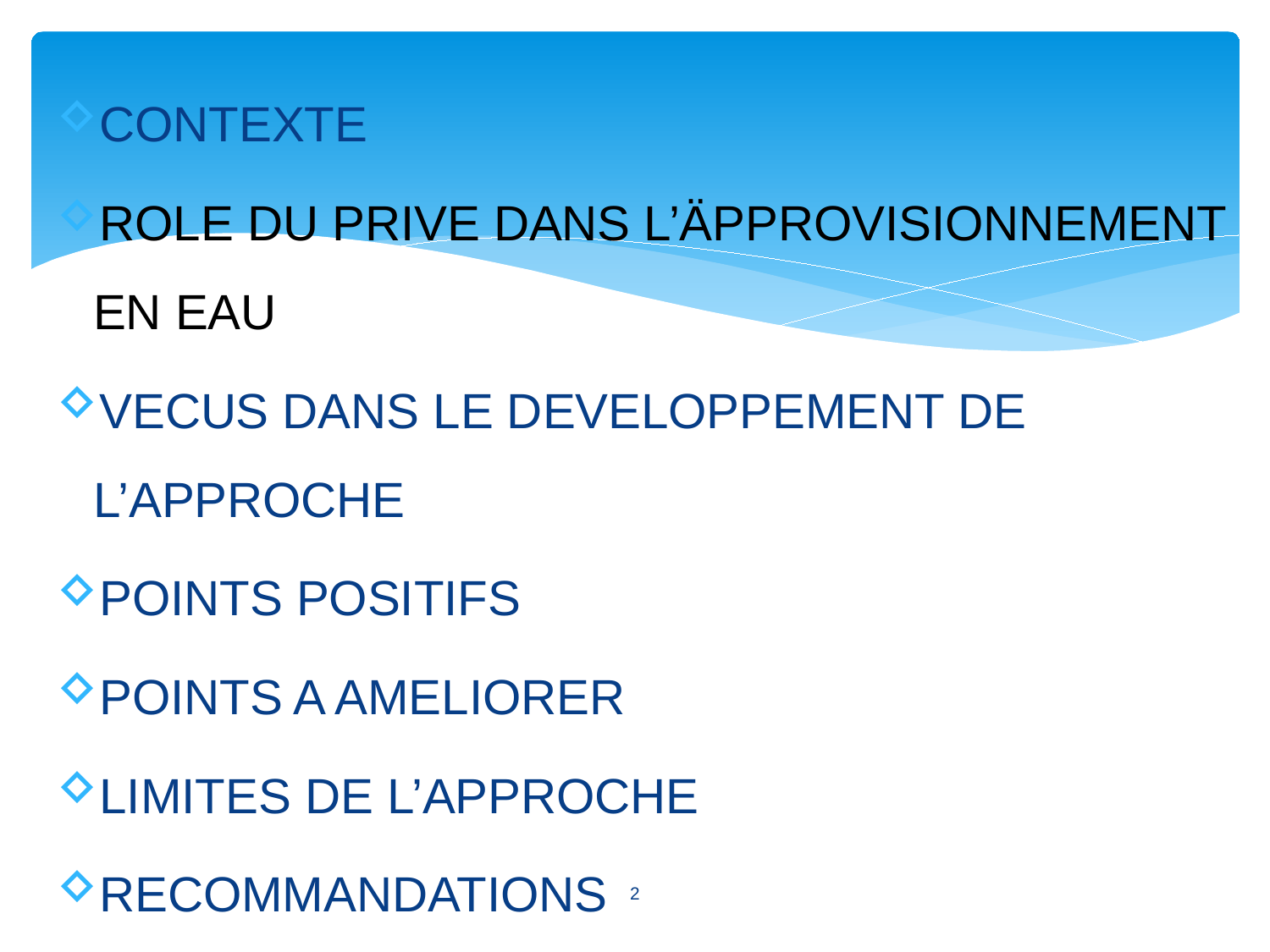

CONTEXTE
ROLE DU PRIVE DANS L’ÄPPROVISIONNEMENT EN EAU
VECUS DANS LE DEVELOPPEMENT DE L’APPROCHE
POINTS POSITIFS
POINTS A AMELIORER
LIMITES DE L’APPROCHE
RECOMMANDATIONS
2